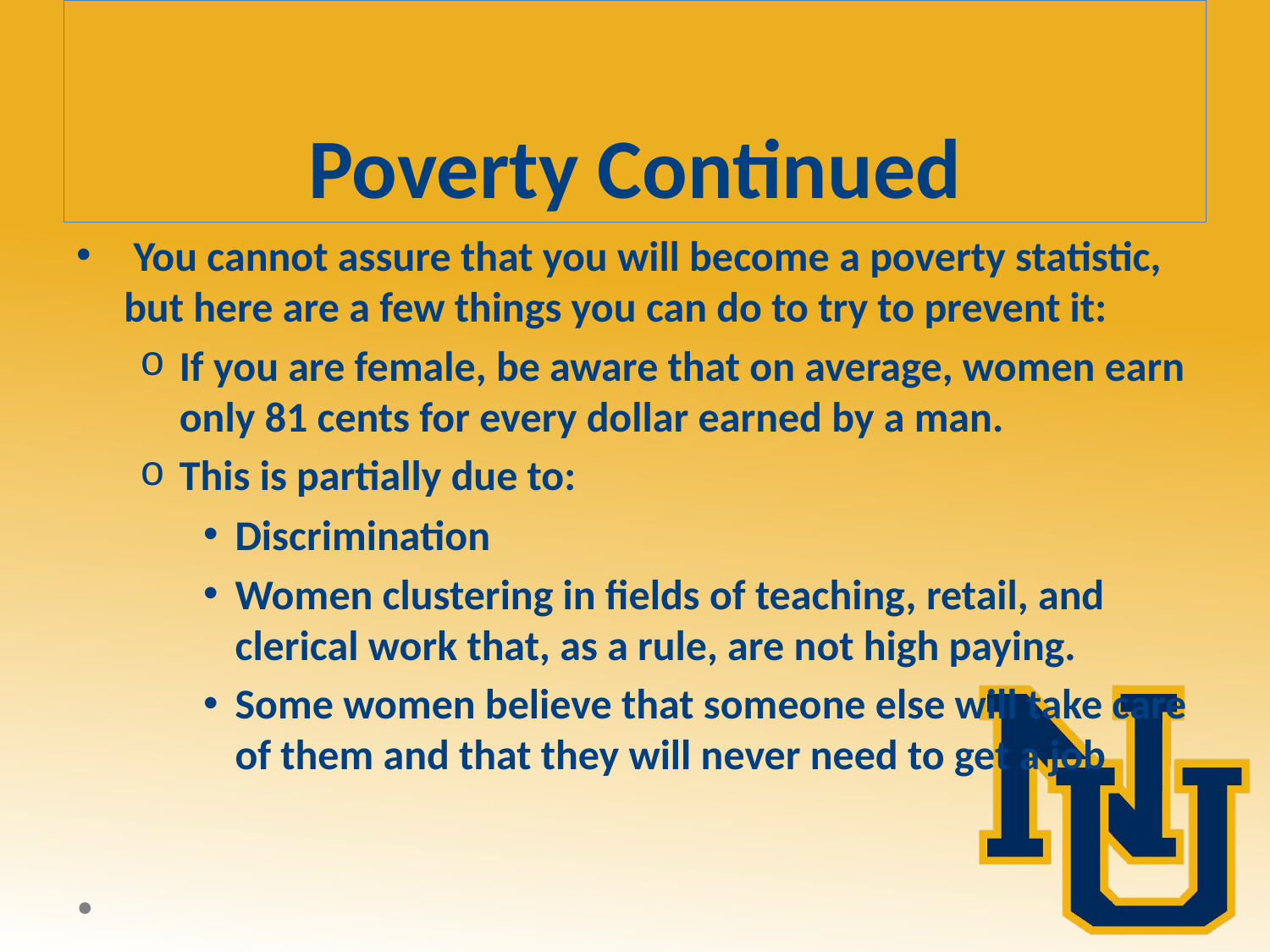

# Poverty Continued
 You cannot assure that you will become a poverty statistic, but here are a few things you can do to try to prevent it:
If you are female, be aware that on average, women earn only 81 cents for every dollar earned by a man.
This is partially due to:
Discrimination
Women clustering in fields of teaching, retail, and clerical work that, as a rule, are not high paying.
Some women believe that someone else will take care of them and that they will never need to get a job